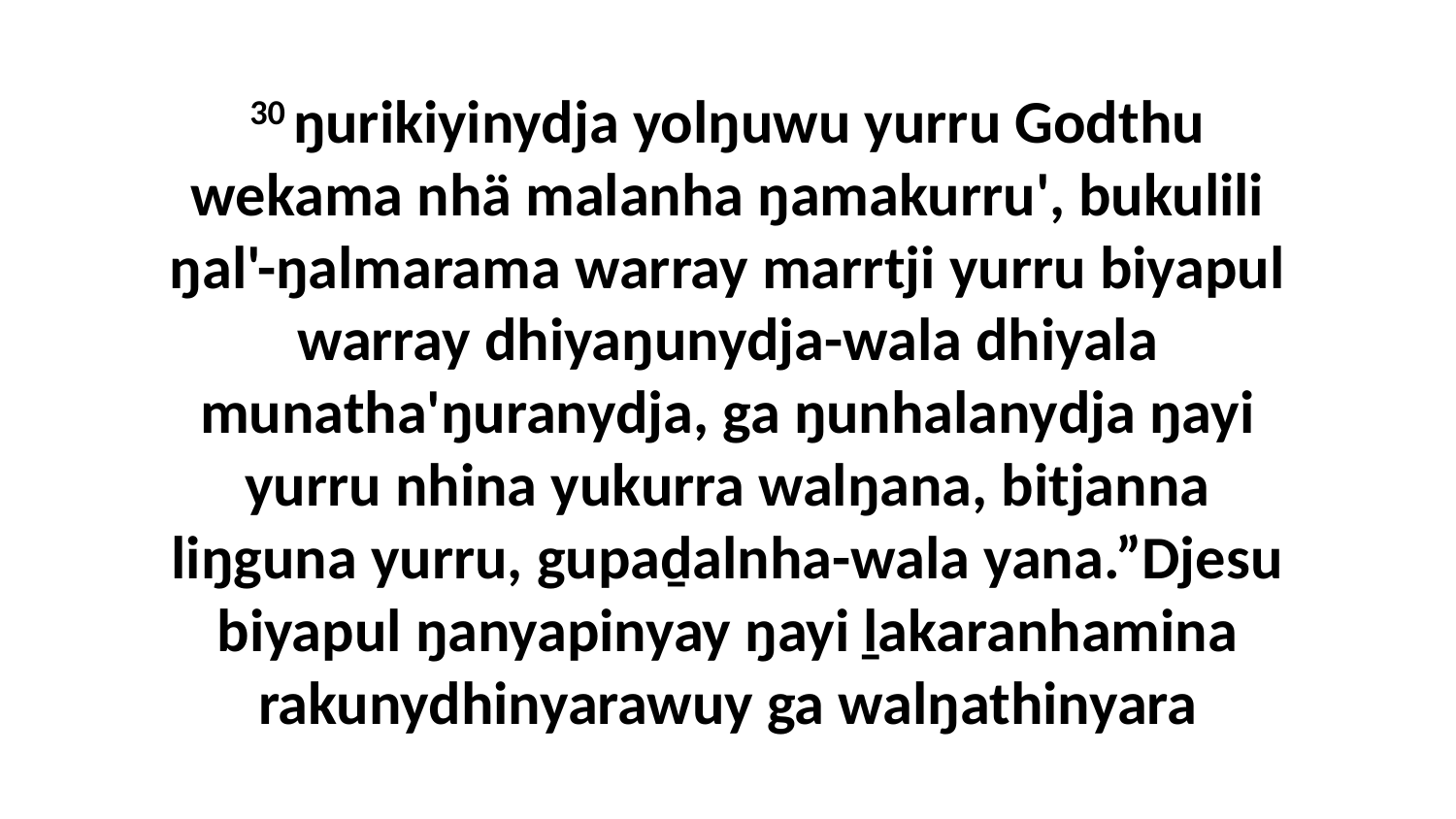

30 ŋurikiyinydja yolŋuwu yurru Godthu wekama nhä malanha ŋamakurru', bukulili ŋal'-ŋalmarama warray marrtji yurru biyapul warray dhiyaŋunydja-wala dhiyala munatha'ŋuranydja, ga ŋunhalanydja ŋayi yurru nhina yukurra walŋana, bitjanna liŋguna yurru, gupaḏalnha-wala yana.”Djesu biyapul ŋanyapinyay ŋayi ḻakaranhamina rakunydhinyarawuy ga walŋathinyara